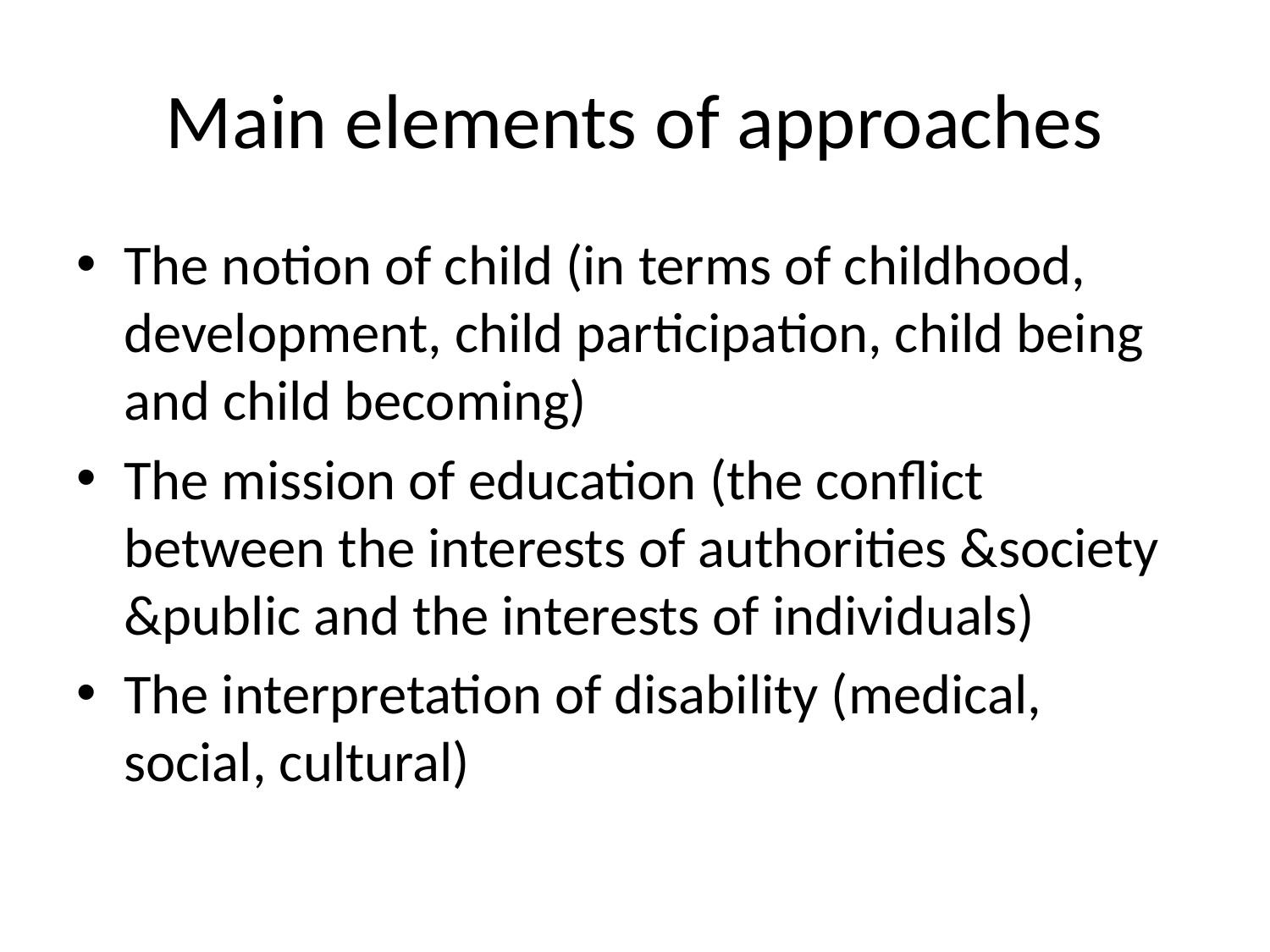

# Main elements of approaches
The notion of child (in terms of childhood, development, child participation, child being and child becoming)
The mission of education (the conflict between the interests of authorities &society &public and the interests of individuals)
The interpretation of disability (medical, social, cultural)